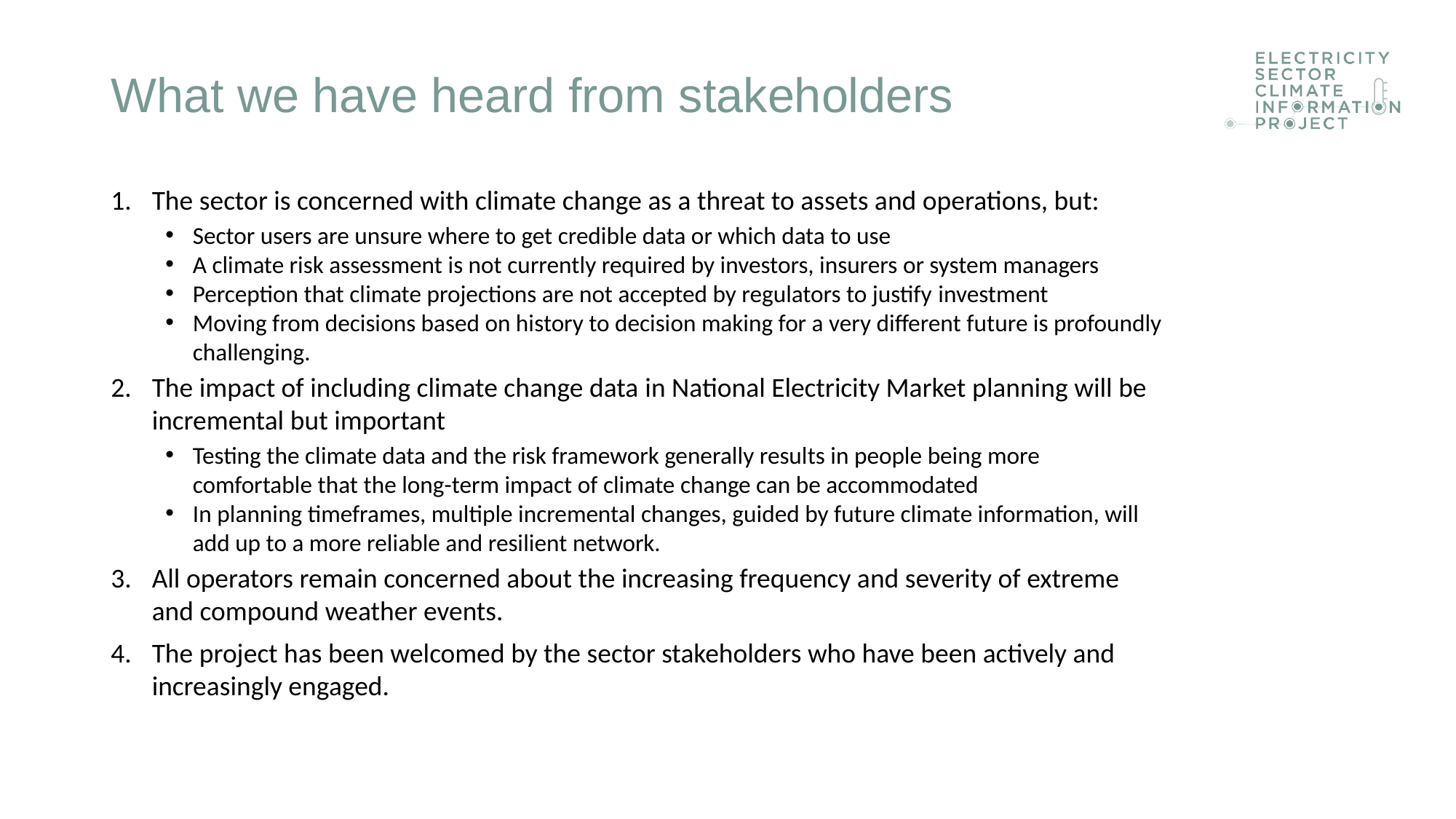

# What we have heard from stakeholders
The sector is concerned with climate change as a threat to assets and operations, but:
Sector users are unsure where to get credible data or which data to use
A climate risk assessment is not currently required by investors, insurers or system managers
Perception that climate projections are not accepted by regulators to justify investment
Moving from decisions based on history to decision making for a very different future is profoundly challenging.
The impact of including climate change data in National Electricity Market planning will be incremental but important
Testing the climate data and the risk framework generally results in people being more comfortable that the long-term impact of climate change can be accommodated
In planning timeframes, multiple incremental changes, guided by future climate information, will add up to a more reliable and resilient network.
All operators remain concerned about the increasing frequency and severity of extreme and compound weather events.
The project has been welcomed by the sector stakeholders who have been actively and increasingly engaged.